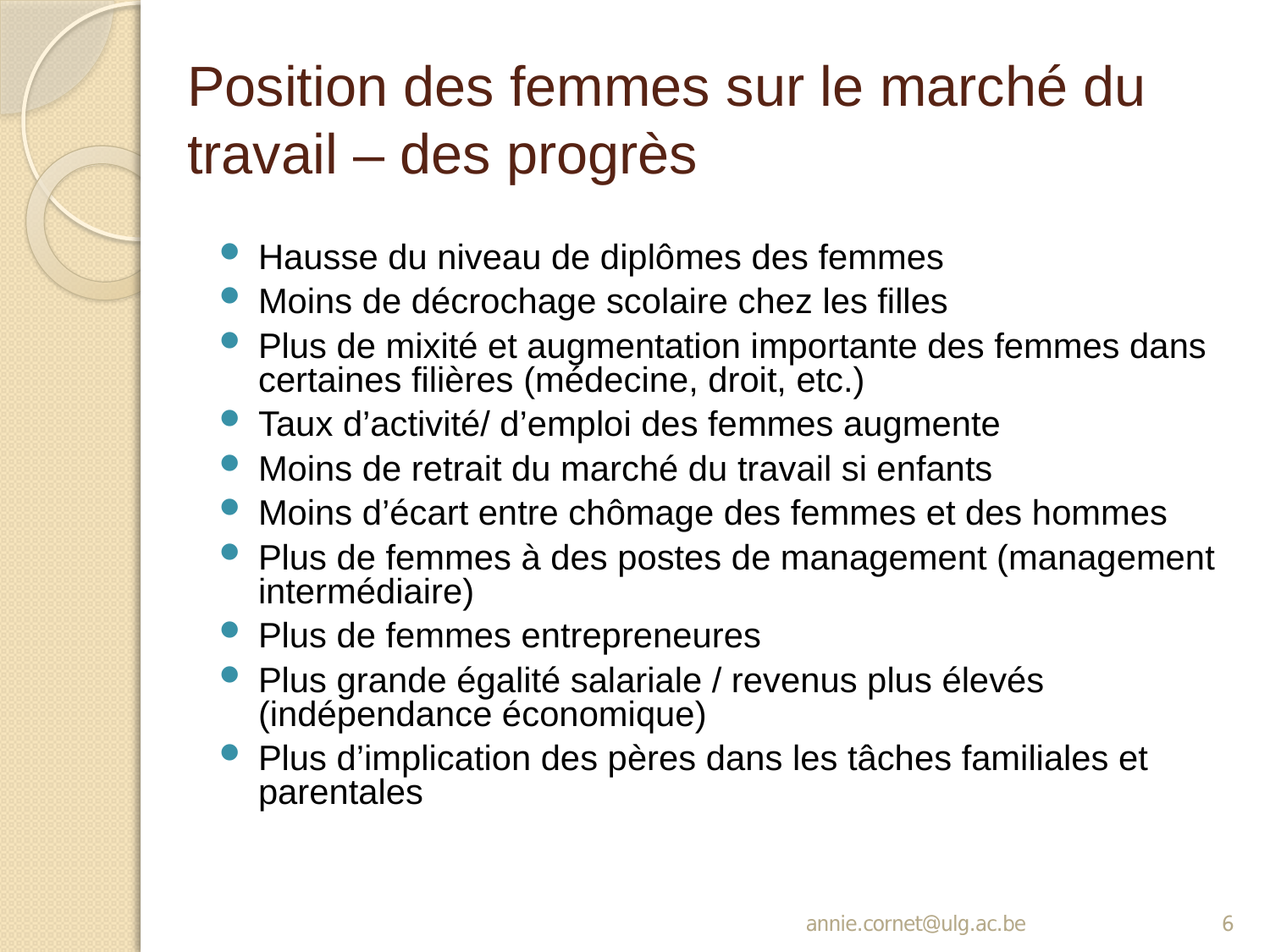

# Position des femmes sur le marché du travail – des progrès
Hausse du niveau de diplômes des femmes
Moins de décrochage scolaire chez les filles
Plus de mixité et augmentation importante des femmes dans certaines filières (médecine, droit, etc.)
Taux d’activité/ d’emploi des femmes augmente
Moins de retrait du marché du travail si enfants
Moins d’écart entre chômage des femmes et des hommes
Plus de femmes à des postes de management (management intermédiaire)
Plus de femmes entrepreneures
Plus grande égalité salariale / revenus plus élevés (indépendance économique)
Plus d’implication des pères dans les tâches familiales et parentales
annie.cornet@ulg.ac.be
6